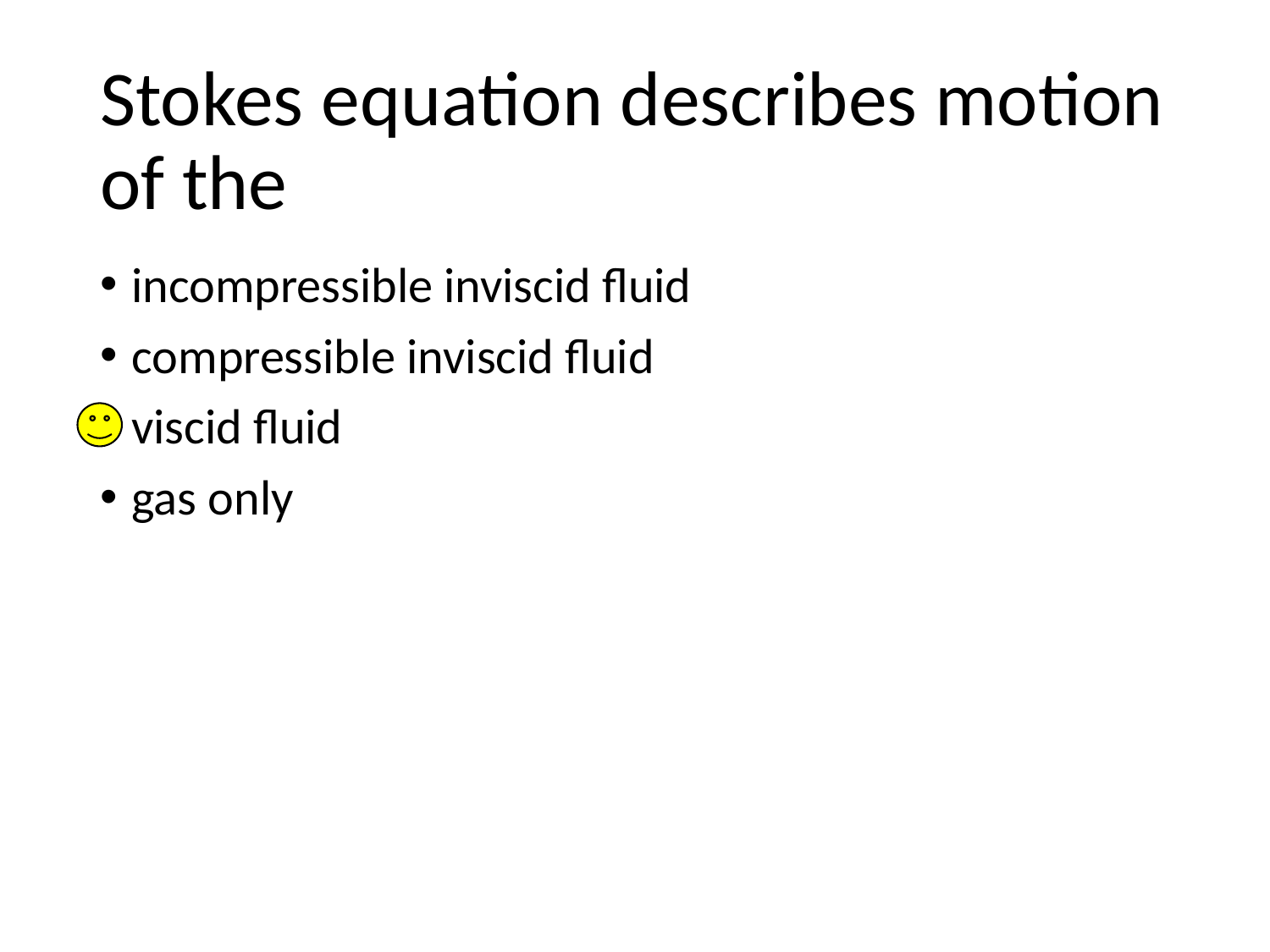

# Stokes equation describes motion of the
incompressible inviscid fluid
compressible inviscid fluid
viscid fluid
gas only